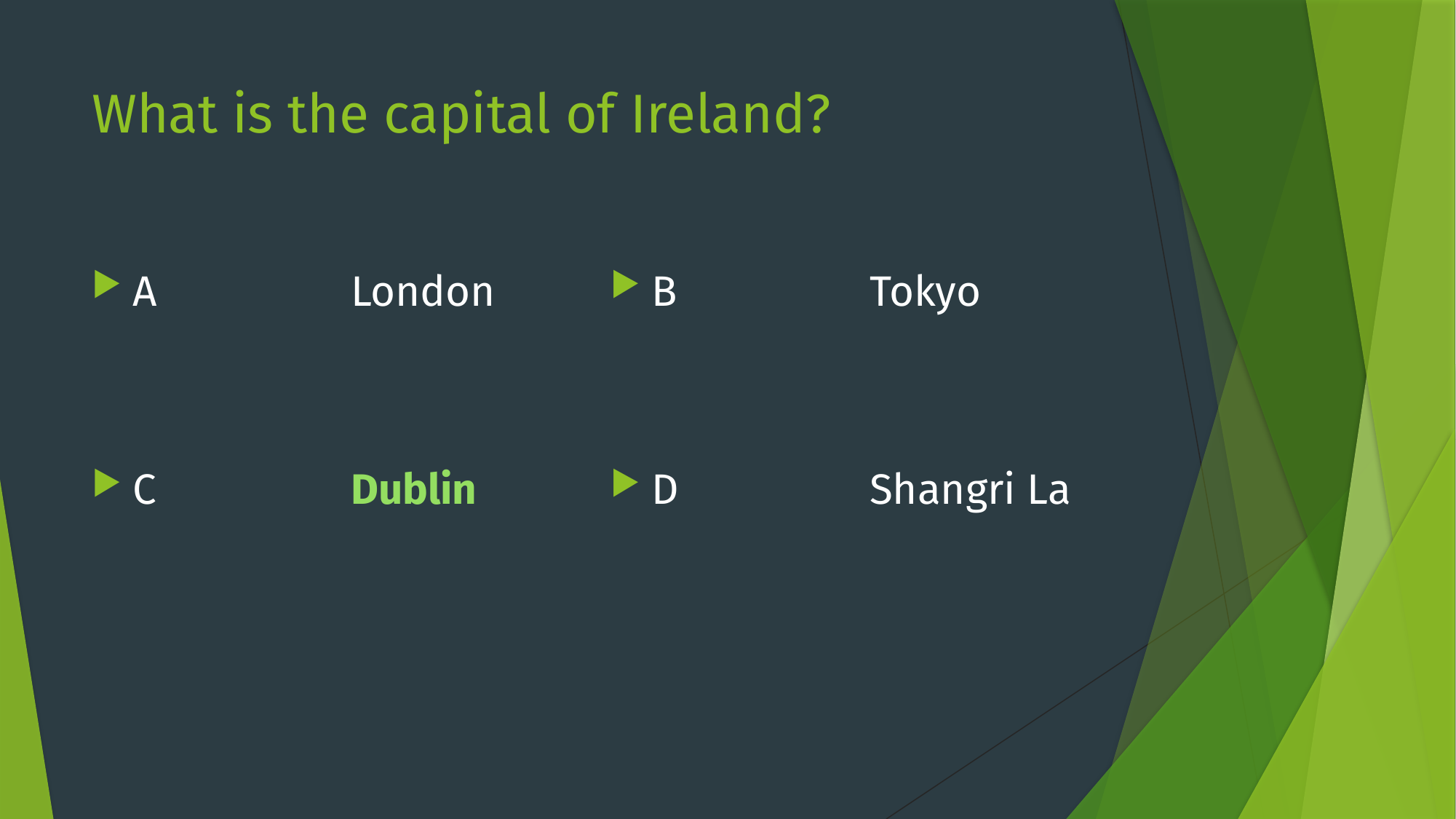

# What is the capital of Ireland?
B 		Tokyo

D 		Shangri La
A 		London

C 		Dublin